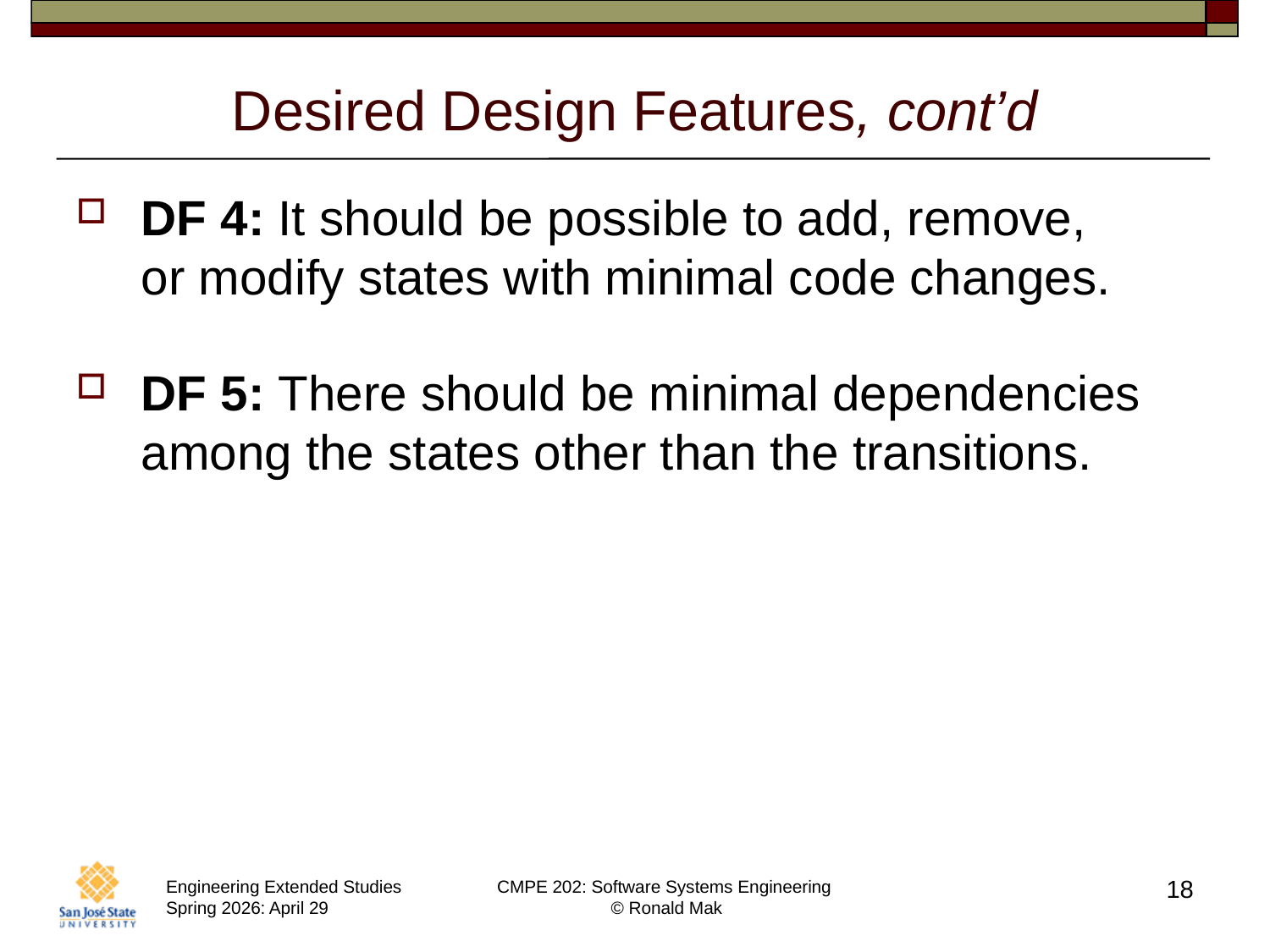

# Desired Design Features, cont’d
DF 4: It should be possible to add, remove,
or modify states with minimal code changes.

DF 5: There should be minimal dependencies among the states other than the transitions.
18